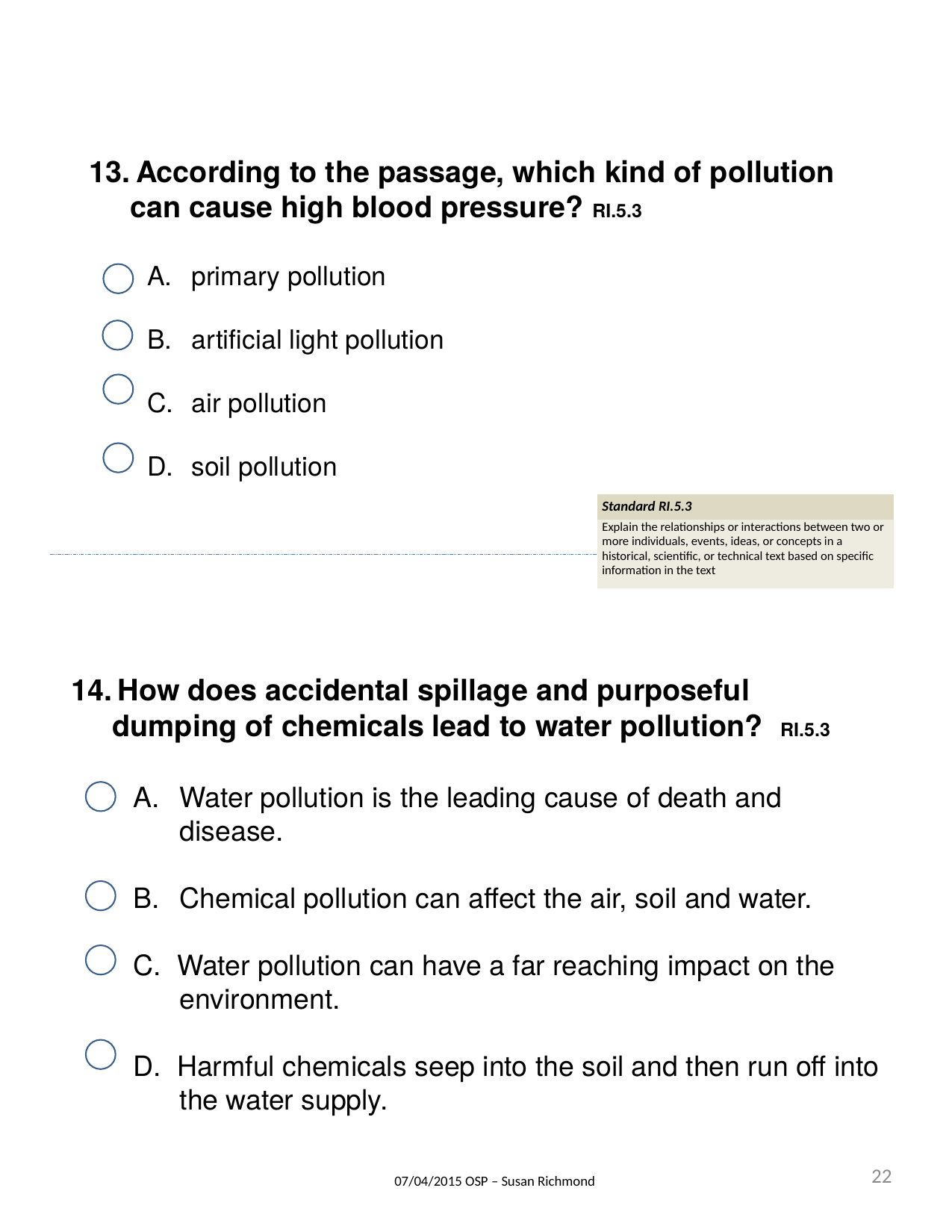

According to the passage, which kind of pollution
     can cause high blood pressure? RI.5.3

primary pollution

artificial light pollution

air pollution

soil pollution

| Standard RI.5.3 |
| --- |
| Explain the relationships or interactions between two or more individuals, events, ideas, or concepts in a historical, scientific, or technical text based on specific information in the text |
How does accidental spillage and purposeful
     dumping of chemicals lead to water pollution?  RI.5.3

Water pollution is the leading cause of death and disease.

Chemical pollution can affect the air, soil and water.

C.  Water pollution can have a far reaching impact on the environment.

D.  Harmful chemicals seep into the soil and then run off into the water supply.

22